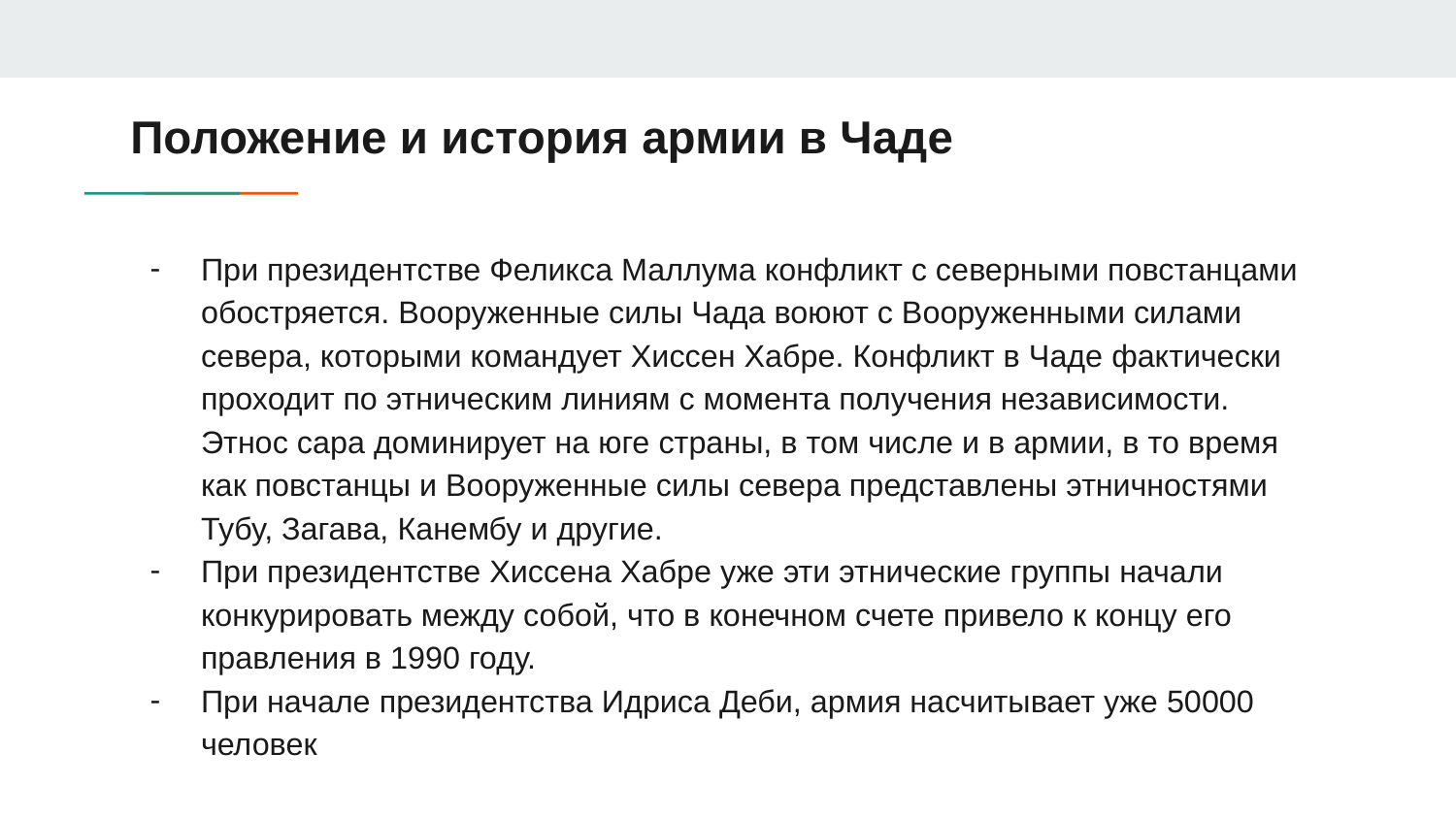

# Положение и история армии в Чаде

При президентстве Феликса Маллума конфликт с северными повстанцами обостряется. Вооруженные силы Чада воюют с Вооруженными силами севера, которыми командует Хиссен Хабре. Конфликт в Чаде фактически проходит по этническим линиям с момента получения независимости. Этнос сара доминирует на юге страны, в том числе и в армии, в то время как повстанцы и Вооруженные силы севера представлены этничностями Тубу, Загава, Канембу и другие.
При президентстве Хиссена Хабре уже эти этнические группы начали конкурировать между собой, что в конечном счете привело к концу его правления в 1990 году.
При начале президентства Идриса Деби, армия насчитывает уже 50000 человек